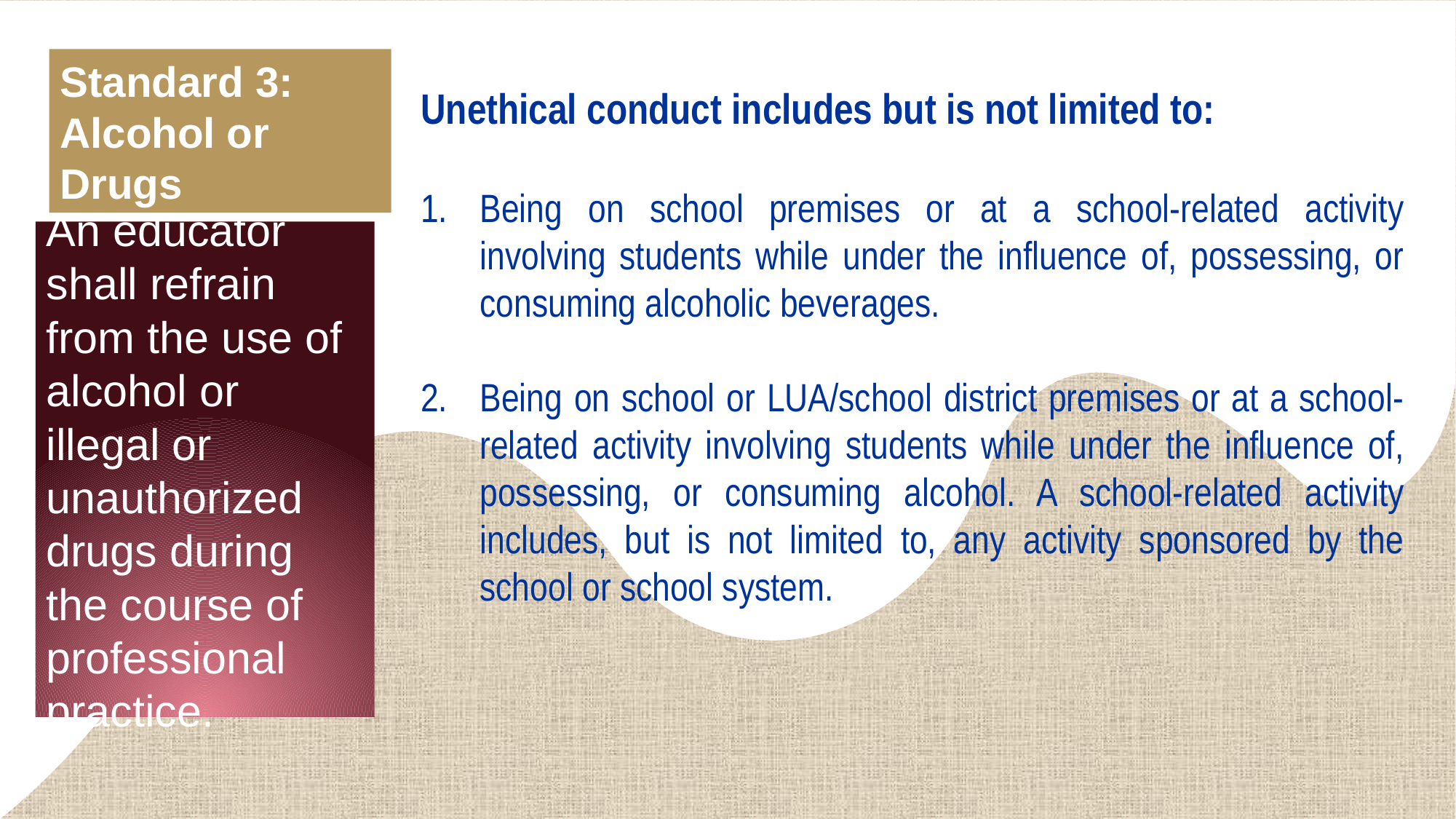

CLICK IN ANY OF THESE TEXT BOXES TO CHANGE THE TEXT SEEN IN THIS TEMPLATE. CUSTOMIZE IT TO FIT YOUR PERSONAL NEEDS.
Standard 3: Alcohol or Drugs
CLICK IN ANY OF THESE TEXT BOXES TO CHANGE THE TEXT SEEN IN THIS TEMPLATE. CUSTOMIZE IT TO FIT YOUR PERSONAL NEEDS.
Unethical conduct includes but is not limited to:

Being on school premises or at a school-related activity involving students while under the influence of, possessing, or consuming alcoholic beverages.

Being on school or LUA/school district premises or at a school-related activity involving students while under the influence of, possessing, or consuming alcohol. A school-related activity includes, but is not limited to, any activity sponsored by the school or school system.

An educator shall refrain from the use of alcohol or illegal or unauthorized drugs during the course of professional practice.